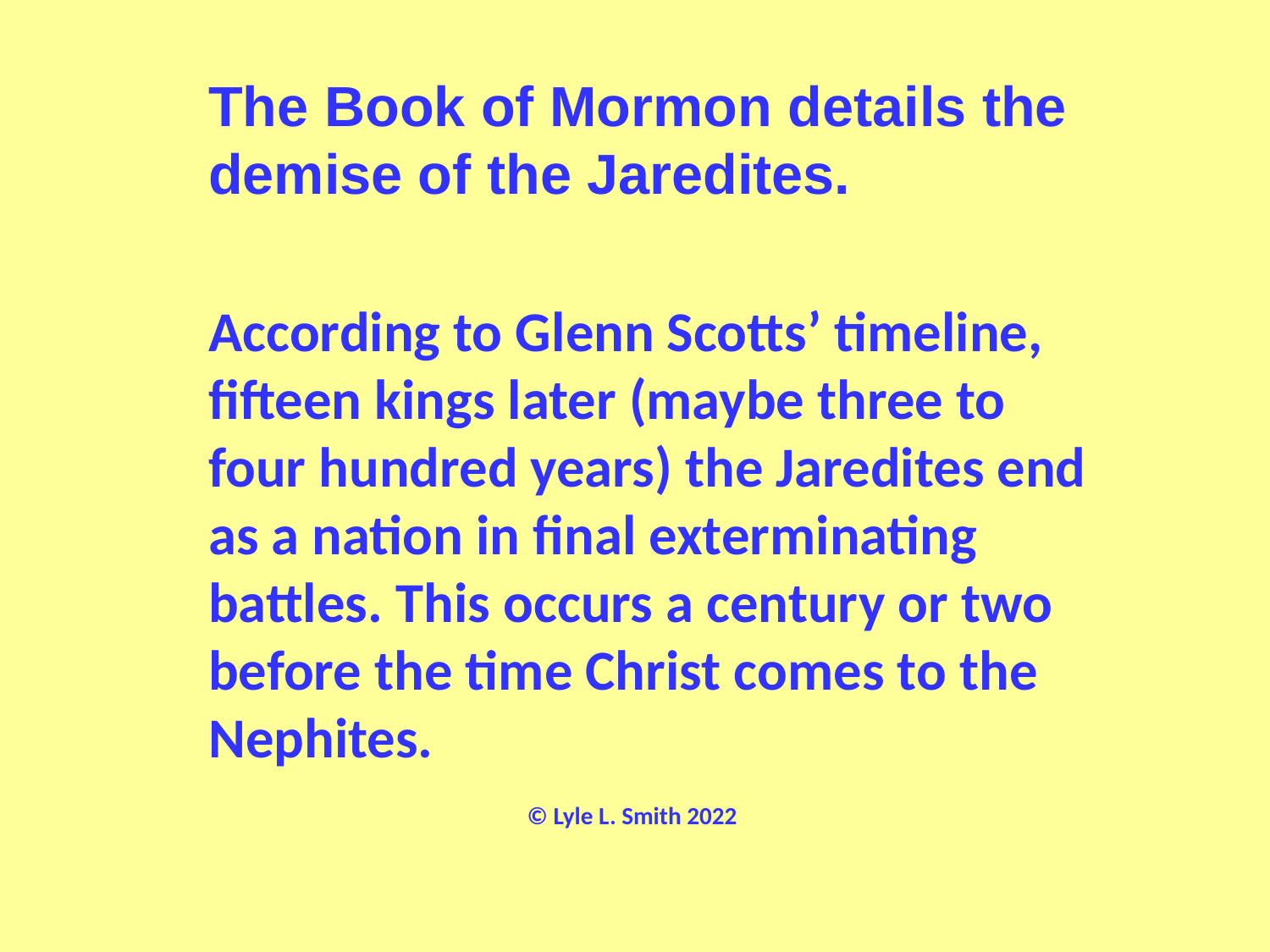

The Book of Mormon details the demise of the Jaredites.

	According to Glenn Scotts’ timeline, fifteen kings later (maybe three to four hundred years) the Jaredites end as a nation in final exterminating battles. This occurs a century or two before the time Christ comes to the Nephites.

© Lyle L. Smith 2022